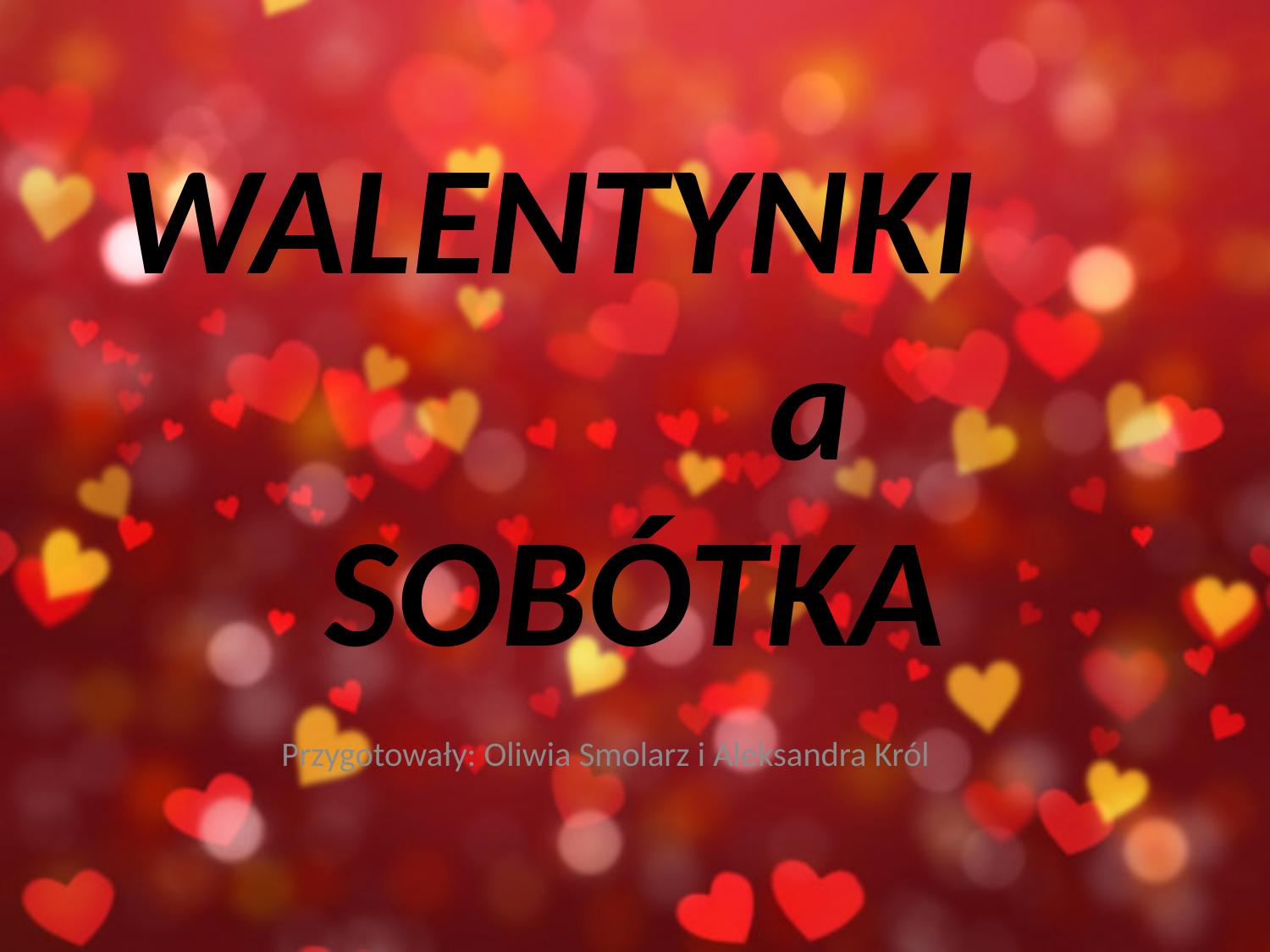

# WALENTYNKI                 a  SOBÓTKA

          Przygotowały: Oliwia Smolarz i Aleksandra Król